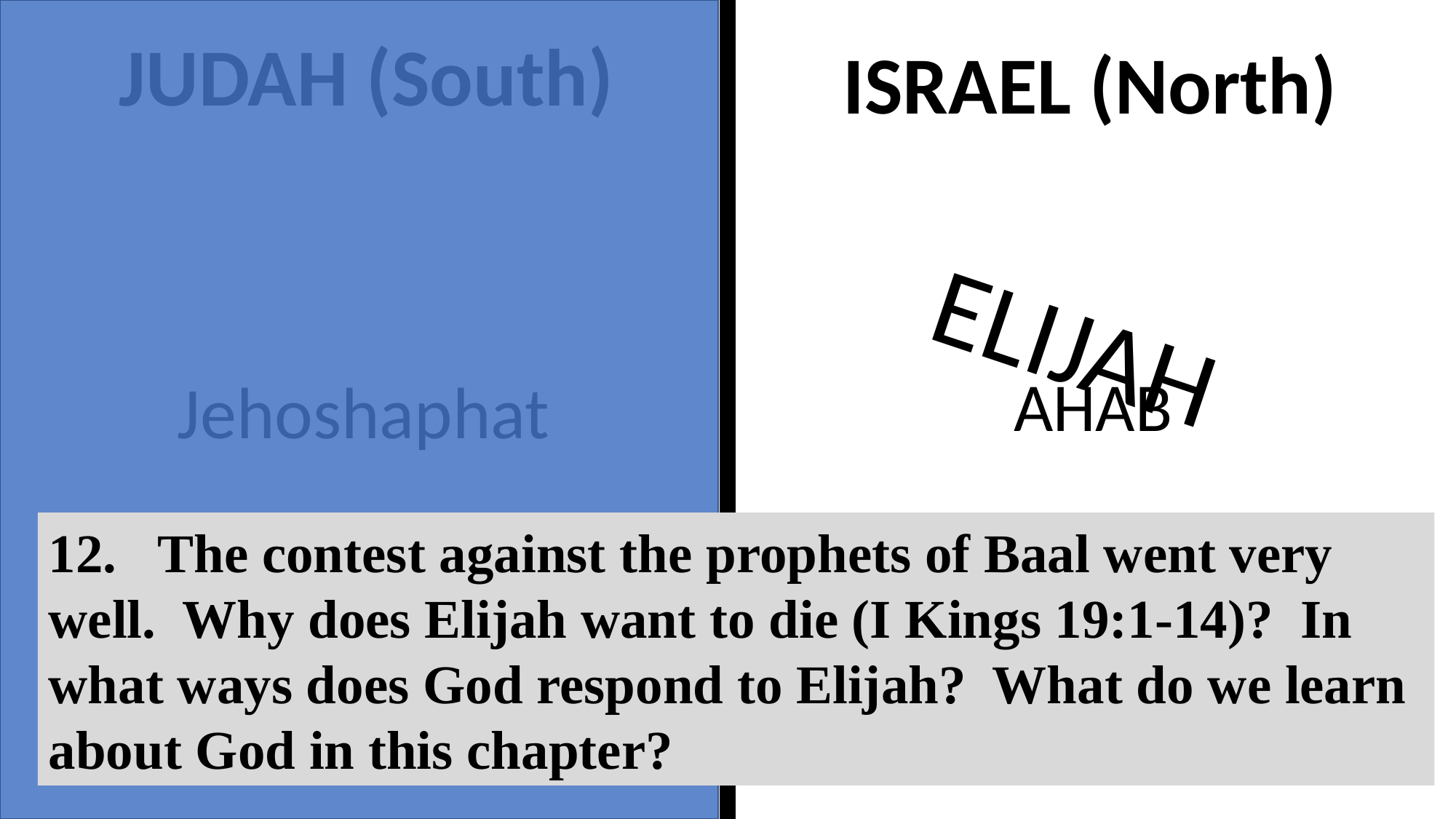

JUDAH (South)
ISRAEL (North)
ELIJAH
AHAB
Jehoshaphat
12.	The contest against the prophets of Baal went very well.  Why does Elijah want to die (I Kings 19:1-14)?  In what ways does God respond to Elijah?  What do we learn about God in this chapter?